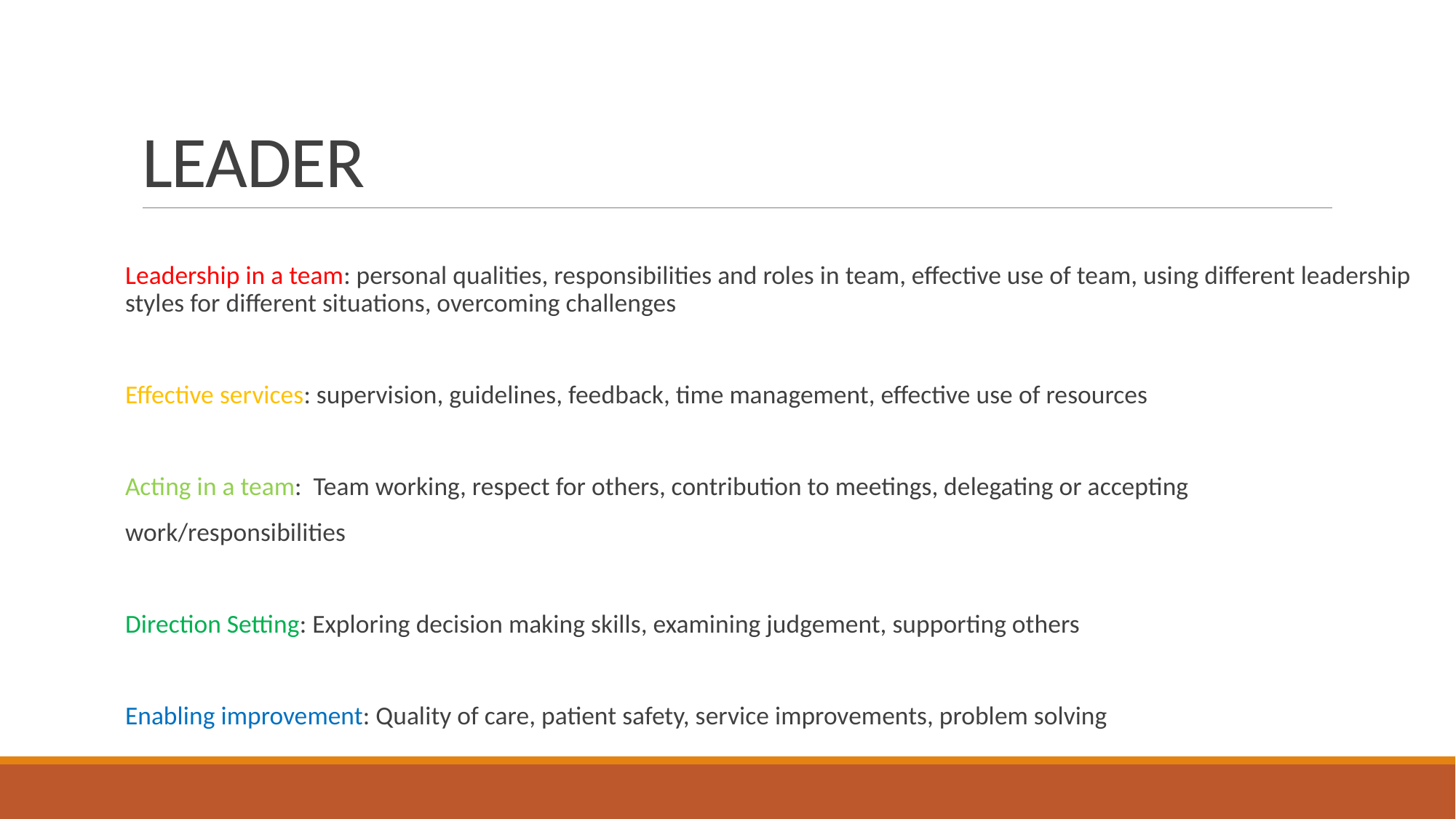

# LEADER
Leadership in a team: personal qualities, responsibilities and roles in team, effective use of team, using different leadership styles for different situations, overcoming challenges

Effective services: supervision, guidelines, feedback, time management, effective use of resources

Acting in a team:  Team working, respect for others, contribution to meetings, delegating or accepting
work/responsibilities

Direction Setting: Exploring decision making skills, examining judgement, supporting others

Enabling improvement: Quality of care, patient safety, service improvements, problem solving